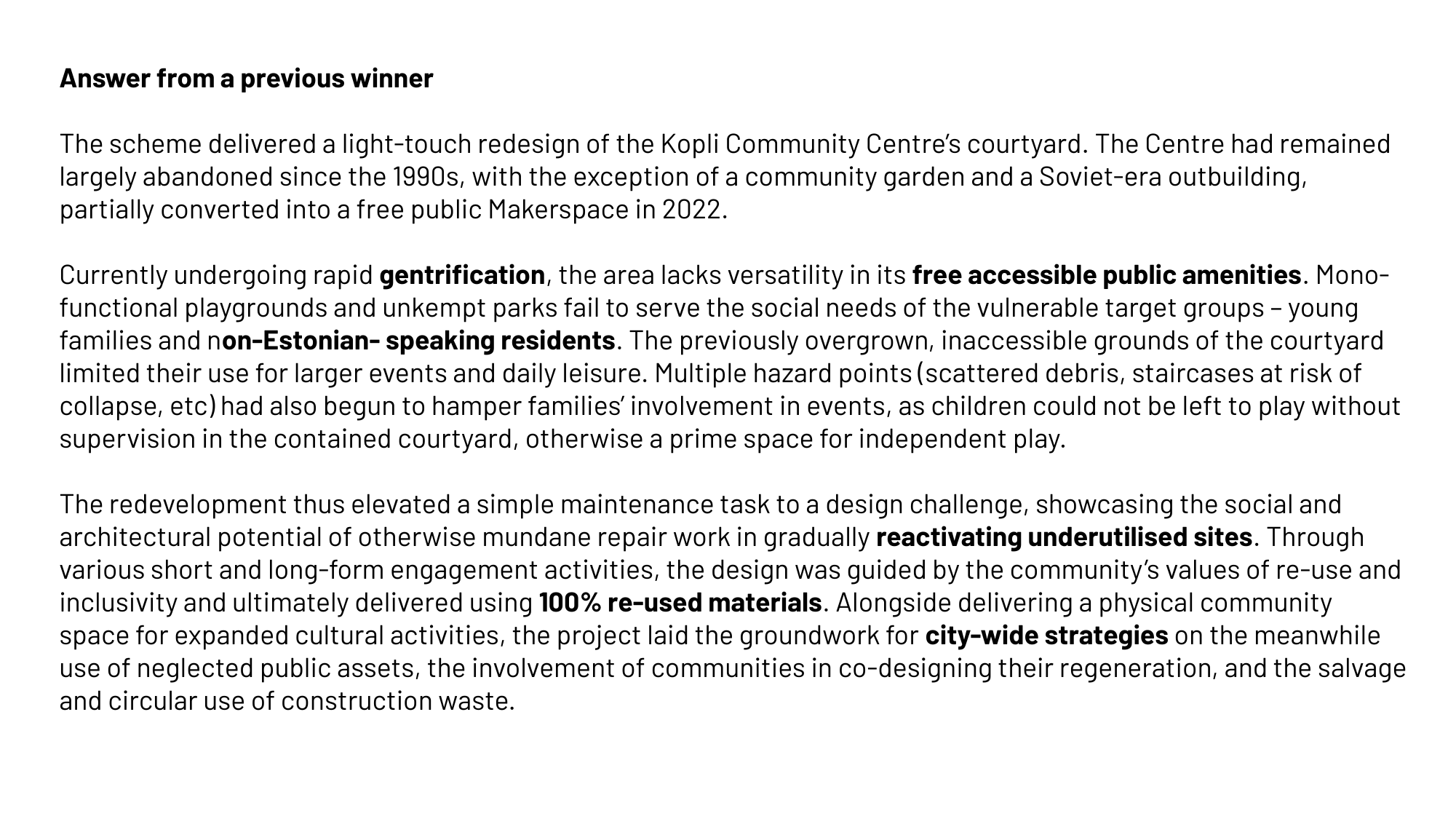

Answer from a previous winner

The scheme delivered a light-touch redesign of the Kopli Community Centre’s courtyard. The Centre had remained largely abandoned since the 1990s, with the exception of a community garden and a Soviet-era outbuilding, partially converted into a free public Makerspace in 2022.

Currently undergoing rapid gentrification, the area lacks versatility in its free accessible public amenities. Mono-functional playgrounds and unkempt parks fail to serve the social needs of the vulnerable target groups – young families and non-Estonian- speaking residents. The previously overgrown, inaccessible grounds of the courtyard limited their use for larger events and daily leisure. Multiple hazard points (scattered debris, staircases at risk of collapse, etc) had also begun to hamper families’ involvement in events, as children could not be left to play without supervision in the contained courtyard, otherwise a prime space for independent play.

The redevelopment thus elevated a simple maintenance task to a design challenge, showcasing the social and architectural potential of otherwise mundane repair work in gradually reactivating underutilised sites. Through various short and long-form engagement activities, the design was guided by the community’s values of re-use and inclusivity and ultimately delivered using 100% re-used materials. Alongside delivering a physical community space for expanded cultural activities, the project laid the groundwork for city-wide strategies on the meanwhile use of neglected public assets, the involvement of communities in co-designing their regeneration, and the salvage and circular use of construction waste.